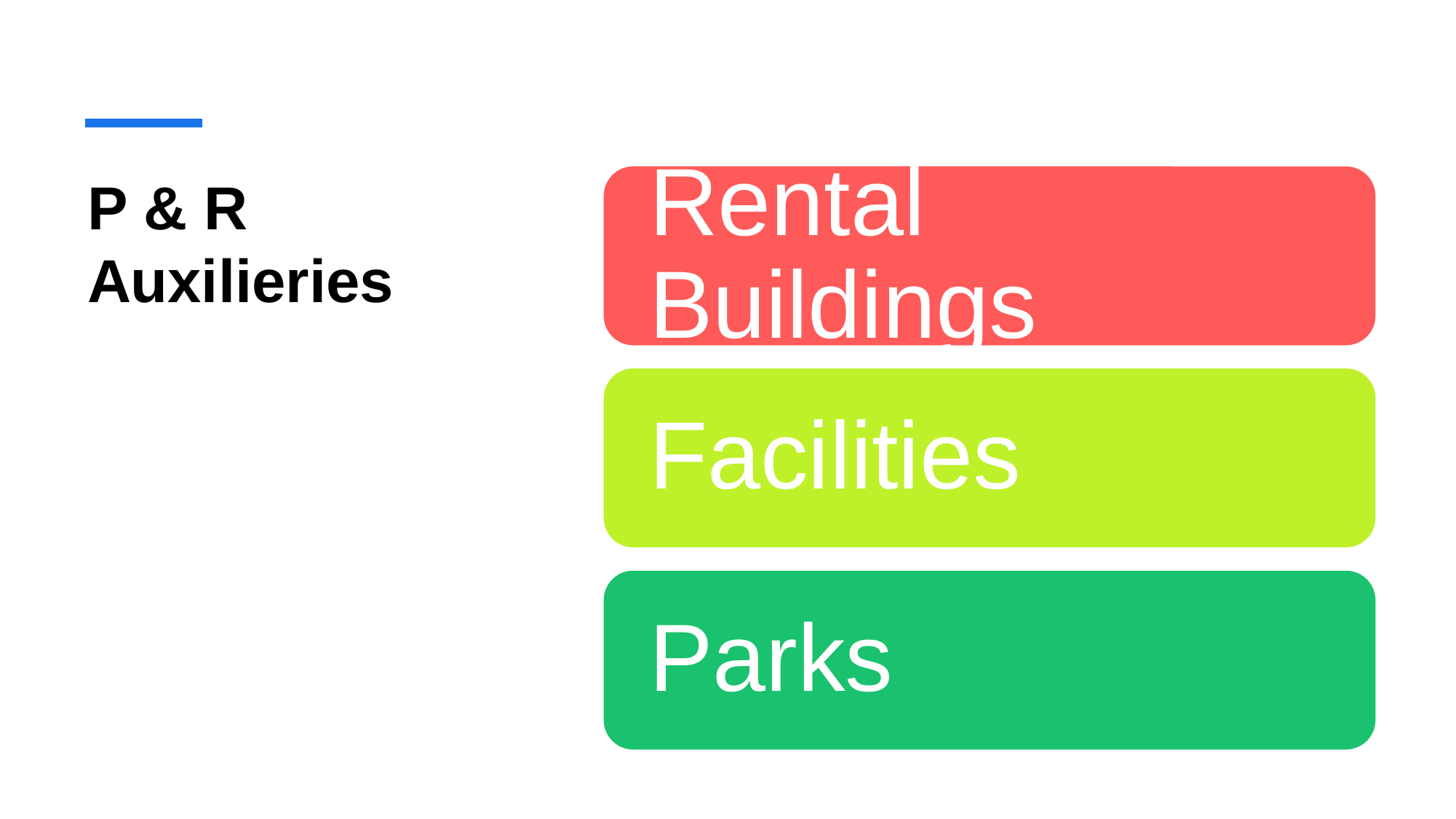

# P & R Auxilieries
Rental Buildings
Facilities
Parks